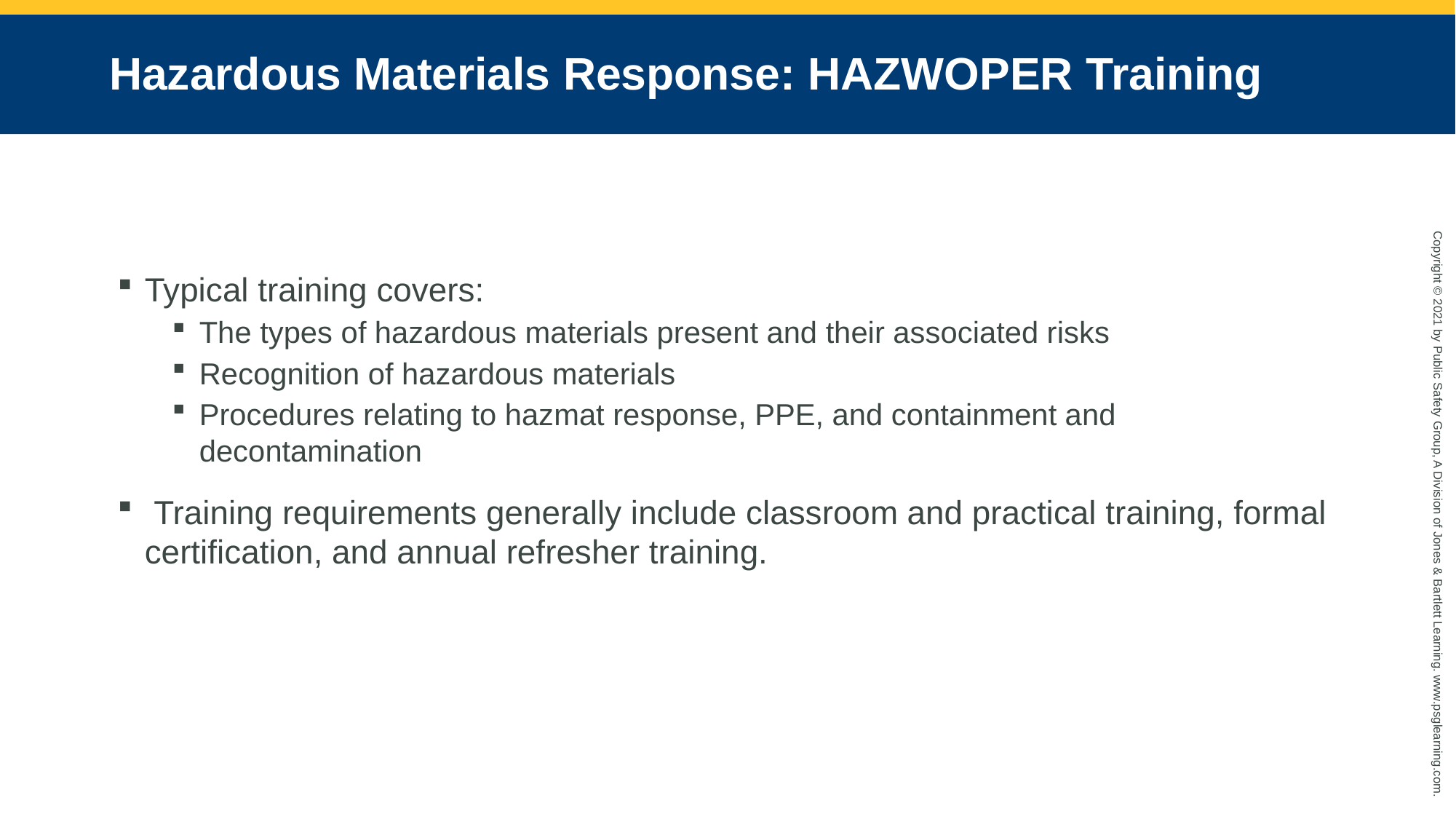

# Hazardous Materials Response: HAZWOPER Training
Typical training covers:
The types of hazardous materials present and their associated risks
Recognition of hazardous materials
Procedures relating to hazmat response, PPE, and containment and decontamination
 Training requirements generally include classroom and practical training, formal certification, and annual refresher training.